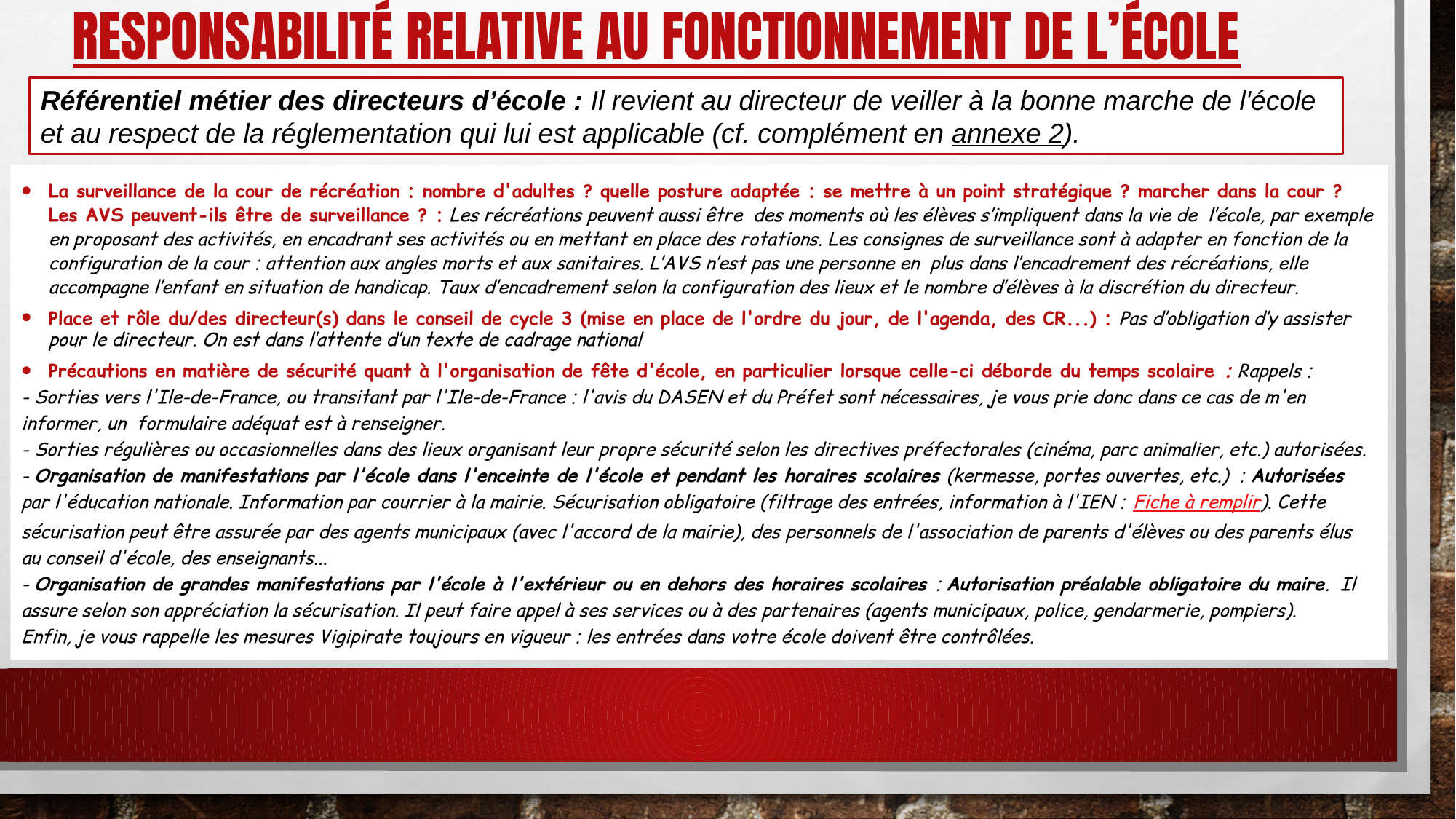

# Responsabilité RELATIVE AU fonctionnement de l’école
Référentiel métier des directeurs d’école : Il revient au directeur de veiller à la bonne marche de l'école et au respect de la réglementation qui lui est applicable (cf. complément en annexe 2).
La surveillance de la cour de récréation : nombre d'adultes ? quelle posture adaptée : se mettre à un point stratégique ? marcher dans la cour ?  Les AVS peuvent-ils être de surveillance ? : Les récréations peuvent aussi être  des moments où les élèves s’impliquent dans la vie de  l’école, par exemple en proposant des activités, en encadrant ses activités ou en mettant en place des rotations. Les consignes de surveillance sont à adapter en fonction de la configuration de la cour : attention aux angles morts et aux sanitaires. L’AVS n’est pas une personne en  plus dans l’encadrement des récréations, elle accompagne l’enfant en situation de handicap. Taux d’encadrement selon la configuration des lieux et le nombre d’élèves à la discrétion du directeur.
Place et rôle du/des directeur(s) dans le conseil de cycle 3 (mise en place de l'ordre du jour, de l'agenda, des CR...) : Pas d’obligation d’y assister pour le directeur. On est dans l’attente d’un texte de cadrage national
Précautions en matière de sécurité quant à l'organisation de fête d'école, en particulier lorsque celle-ci déborde du temps scolaire : Rappels :
- Sorties vers l'Ile-de-France, ou transitant par l'Ile-de-France : l'avis du DASEN et du Préfet sont nécessaires, je vous prie donc dans ce cas de m'en informer, un  formulaire adéquat est à renseigner.
- Sorties régulières ou occasionnelles dans des lieux organisant leur propre sécurité selon les directives préfectorales (cinéma, parc animalier, etc.) autorisées.
- Organisation de manifestations par l'école dans l'enceinte de l'école et pendant les horaires scolaires (kermesse, portes ouvertes, etc.)  : Autorisées par l'éducation nationale. Information par courrier à la mairie. Sécurisation obligatoire (filtrage des entrées, information à l'IEN : Fiche à remplir). Cette sécurisation peut être assurée par des agents municipaux (avec l'accord de la mairie), des personnels de l'association de parents d'élèves ou des parents élus au conseil d'école, des enseignants...
- Organisation de grandes manifestations par l'école à l'extérieur ou en dehors des horaires scolaires : Autorisation préalable obligatoire du maire.  Il assure selon son appréciation la sécurisation. Il peut faire appel à ses services ou à des partenaires (agents municipaux, police, gendarmerie, pompiers).
Enfin, je vous rappelle les mesures Vigipirate toujours en vigueur : les entrées dans votre école doivent être contrôlées.